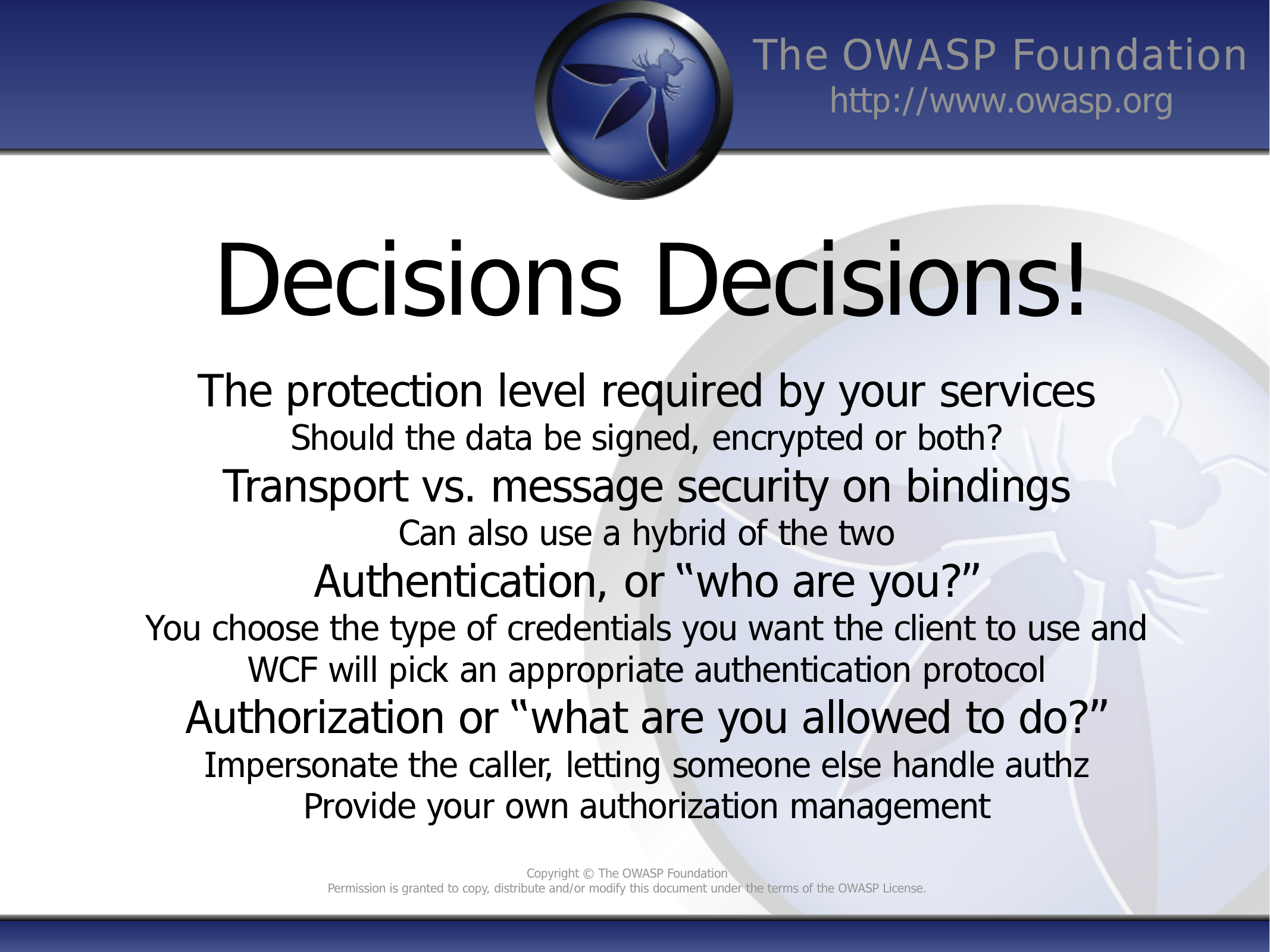

# Decisions Decisions!
The protection level required by your services
Should the data be signed, encrypted or both?
Transport vs. message security on bindings
Can also use a hybrid of the two
Authentication, or “who are you?”
You choose the type of credentials you want the client to use and WCF will pick an appropriate authentication protocol
Authorization or “what are you allowed to do?”
Impersonate the caller, letting someone else handle authz
Provide your own authorization management